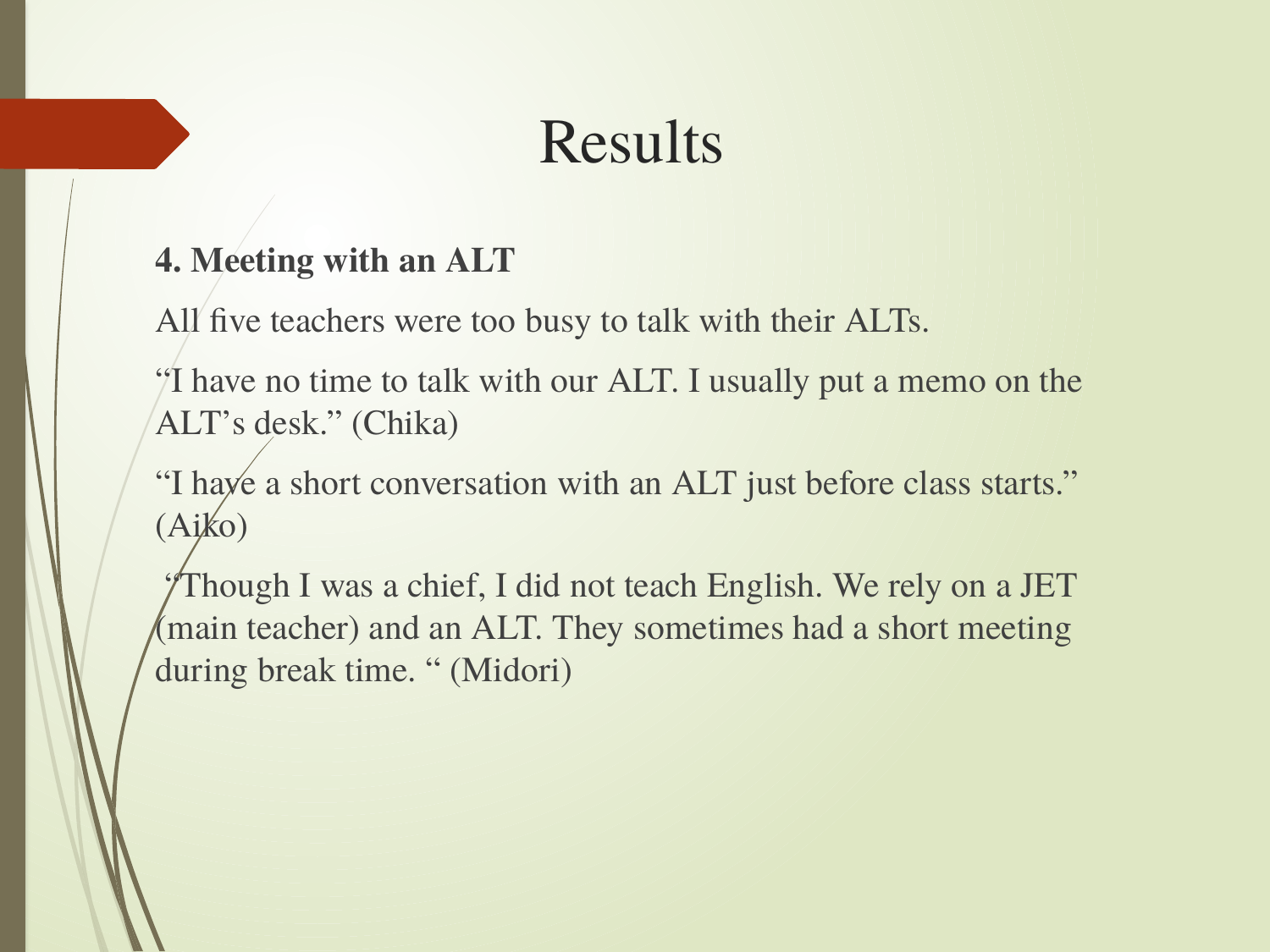

# Results
4. Meeting with an ALT
All five teachers were too busy to talk with their ALTs.
“I have no time to talk with our ALT. I usually put a memo on the ALT’s desk.” (Chika)
“I have a short conversation with an ALT just before class starts.” (Aiko)
 “Though I was a chief, I did not teach English. We rely on a JET (main teacher) and an ALT. They sometimes had a short meeting during break time. “ (Midori)